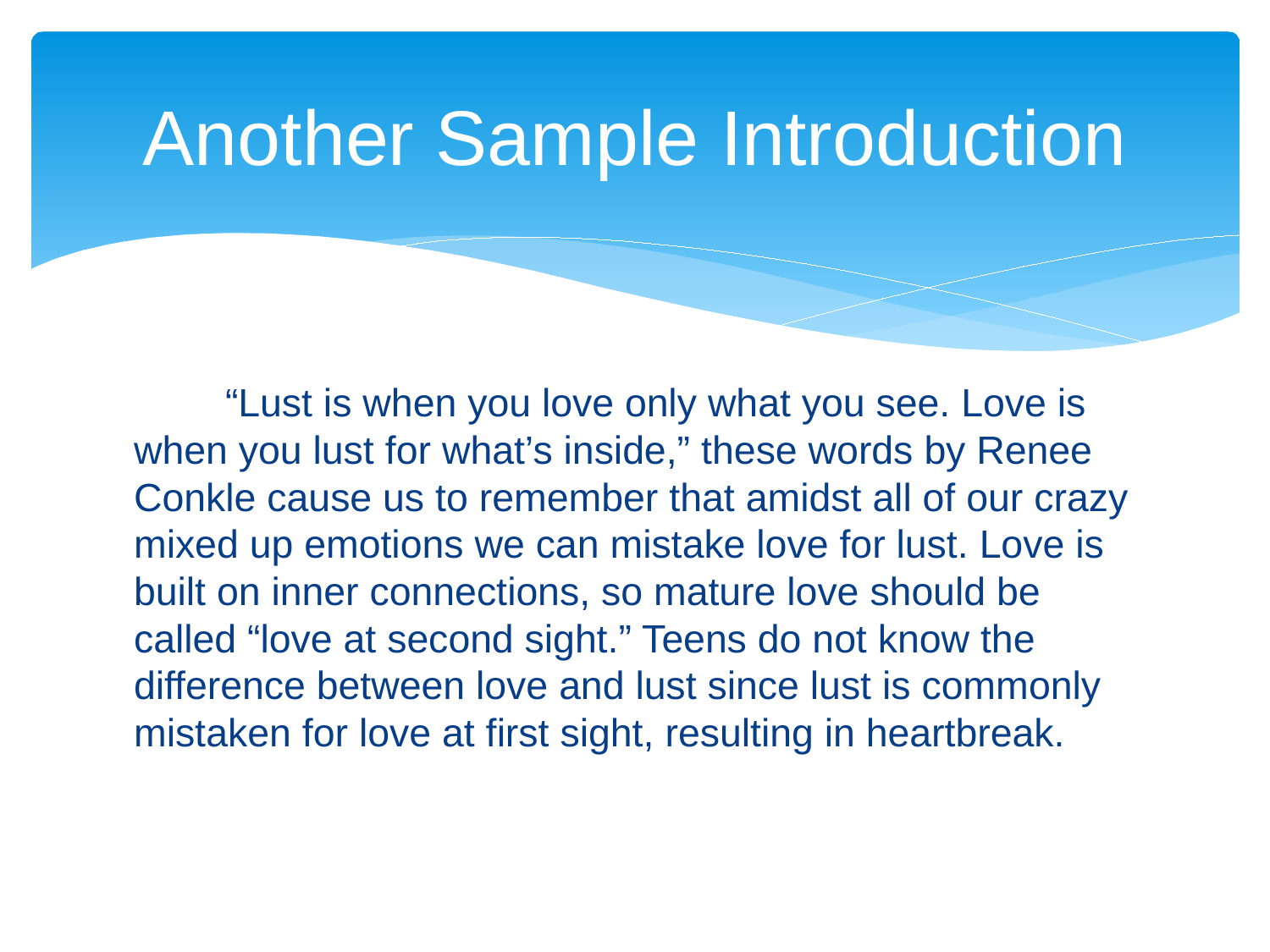

# Another Sample Introduction
	“Lust is when you love only what you see. Love is when you lust for what’s inside,” these words by Renee Conkle cause us to remember that amidst all of our crazy mixed up emotions we can mistake love for lust. Love is built on inner connections, so mature love should be called “love at second sight.” Teens do not know the difference between love and lust since lust is commonly mistaken for love at first sight, resulting in heartbreak.